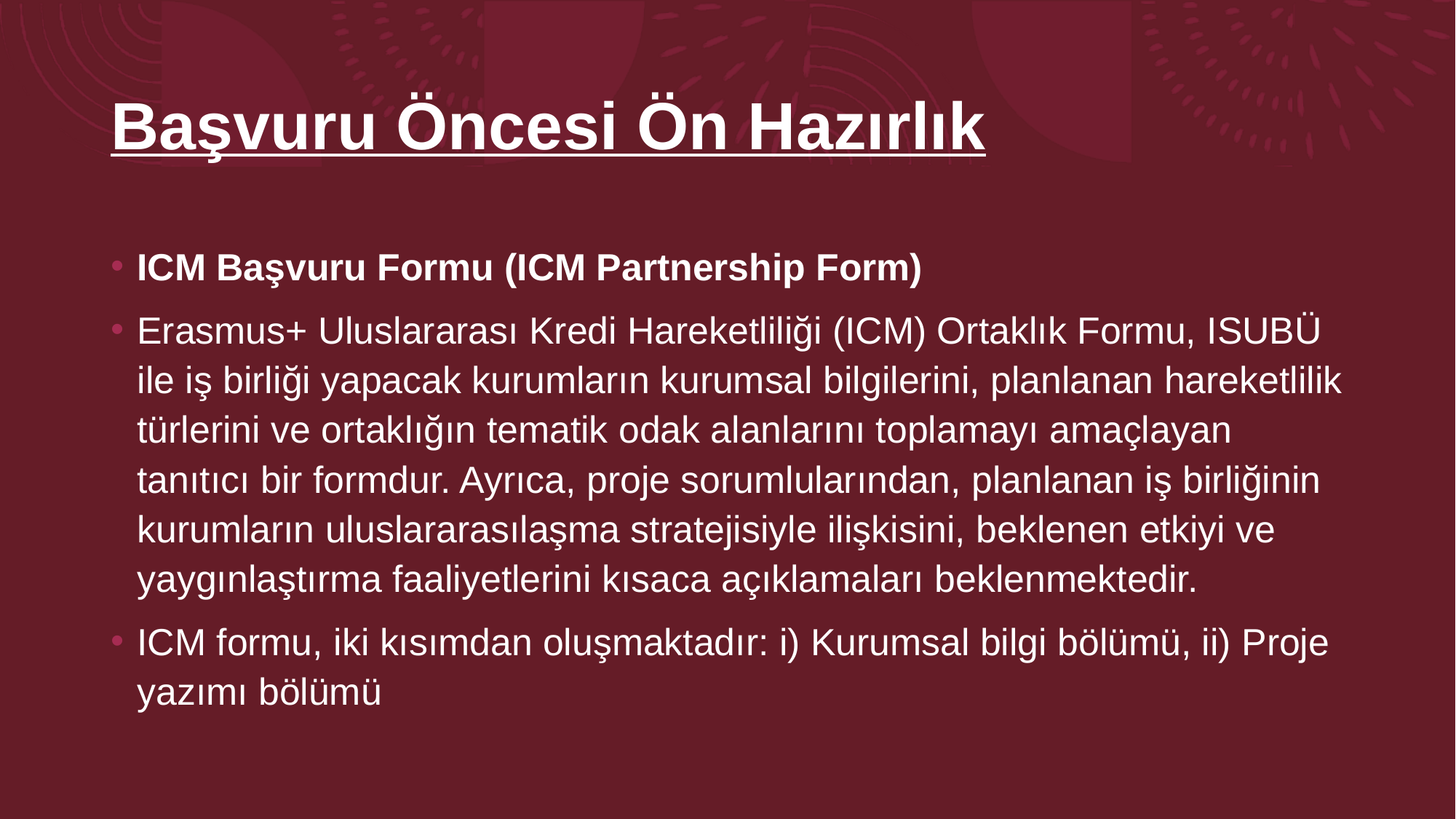

# Başvuru Öncesi Ön Hazırlık
ICM Başvuru Formu (ICM Partnership Form)
Erasmus+ Uluslararası Kredi Hareketliliği (ICM) Ortaklık Formu, ISUBÜ ile iş birliği yapacak kurumların kurumsal bilgilerini, planlanan hareketlilik türlerini ve ortaklığın tematik odak alanlarını toplamayı amaçlayan tanıtıcı bir formdur. Ayrıca, proje sorumlularından, planlanan iş birliğinin kurumların uluslararasılaşma stratejisiyle ilişkisini, beklenen etkiyi ve yaygınlaştırma faaliyetlerini kısaca açıklamaları beklenmektedir.
ICM formu, iki kısımdan oluşmaktadır: i) Kurumsal bilgi bölümü, ii) Proje yazımı bölümü